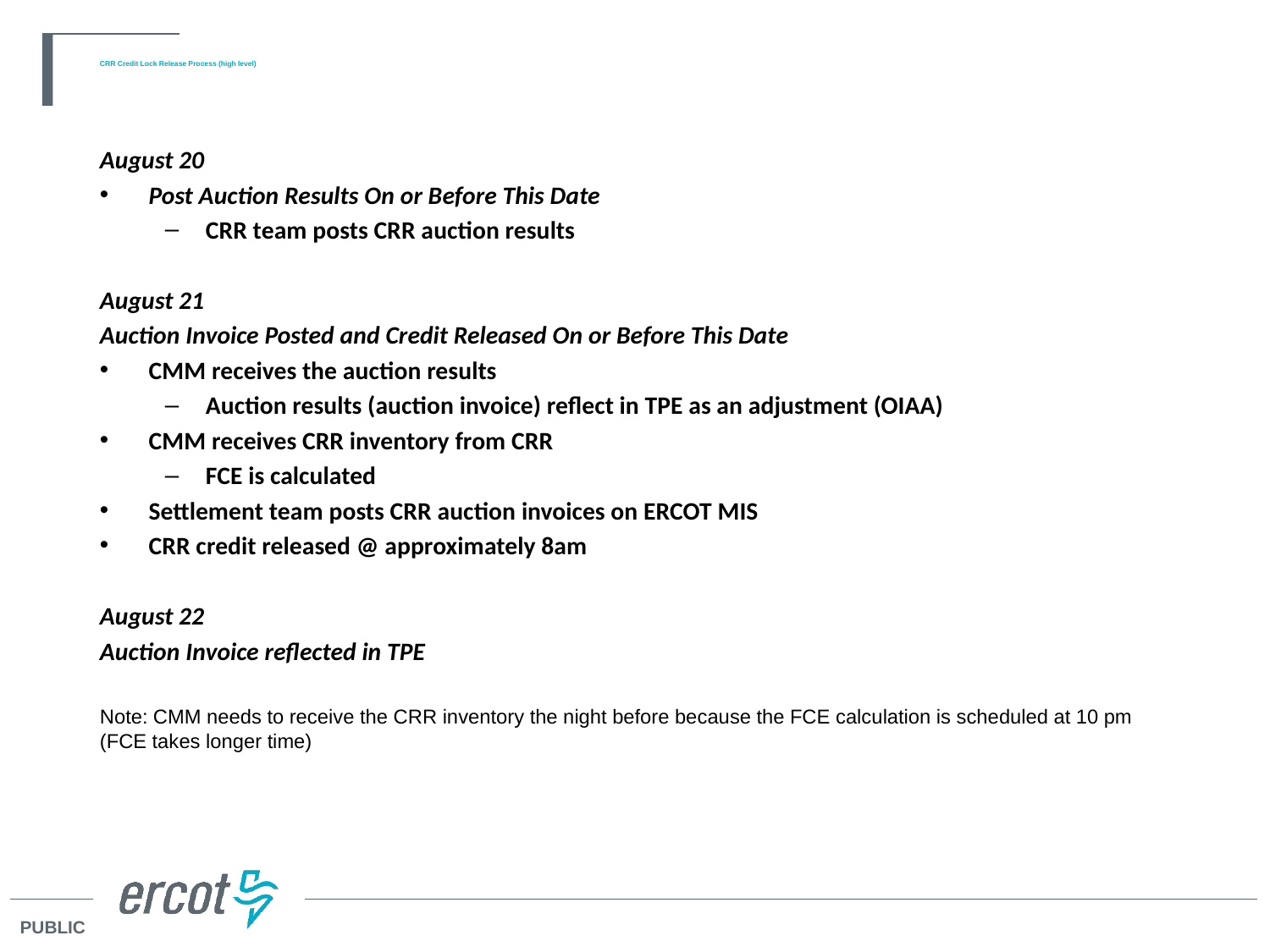

# CRR Credit Lock Release Process (high level)
August 20
Post Auction Results On or Before This Date
CRR team posts CRR auction results

August 21
Auction Invoice Posted and Credit Released On or Before This Date
CMM receives the auction results
Auction results (auction invoice) reflect in TPE as an adjustment (OIAA)
CMM receives CRR inventory from CRR
FCE is calculated
Settlement team posts CRR auction invoices on ERCOT MIS
CRR credit released @ approximately 8am

August 22
Auction Invoice reflected in TPE

Note: CMM needs to receive the CRR inventory the night before because the FCE calculation is scheduled at 10 pm (FCE takes longer time)